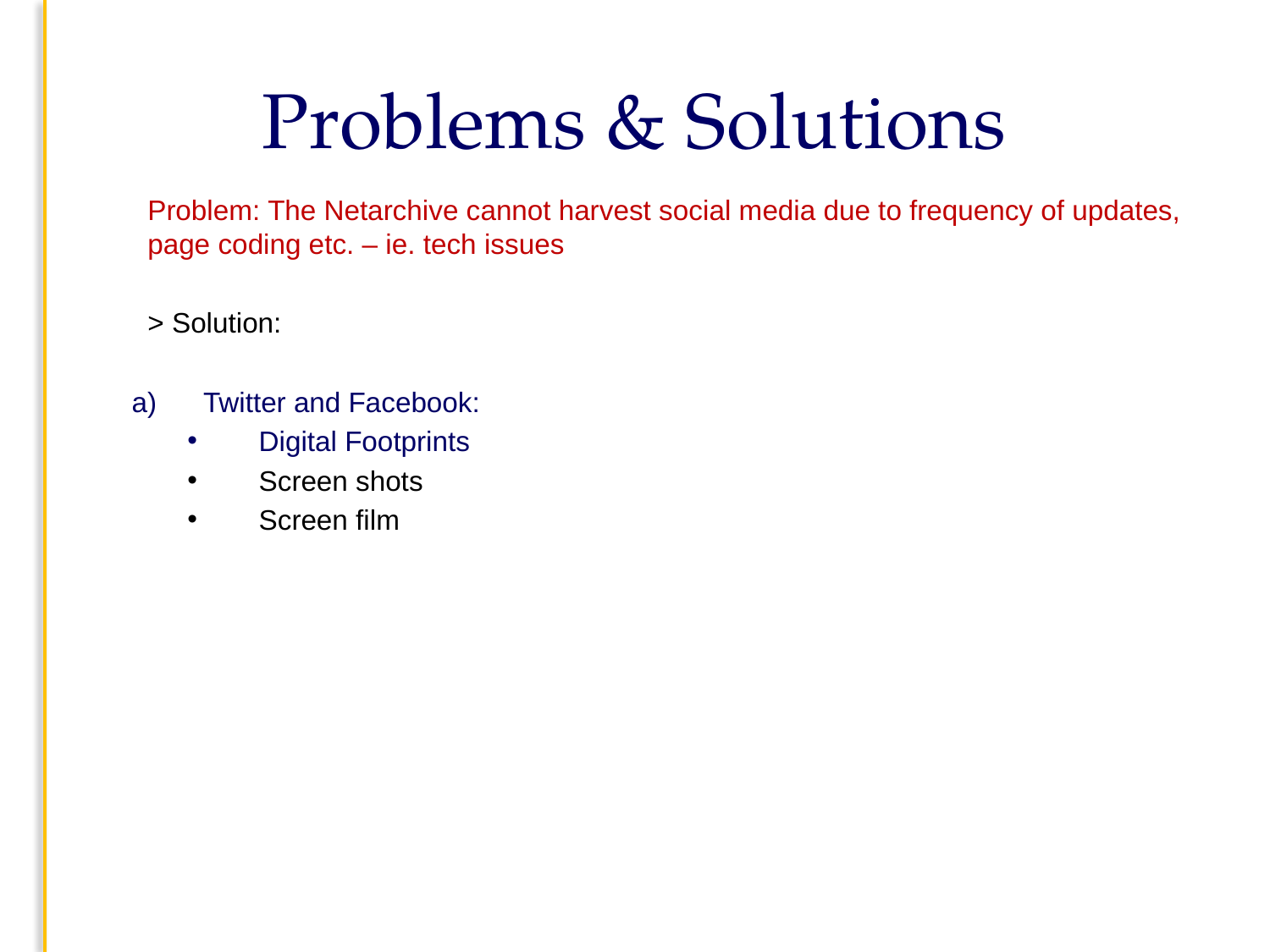

# Problems & Solutions
	Problem: The Netarchive cannot harvest social media due to frequency of updates, page coding etc. – ie. tech issues

	> Solution:

Twitter and Facebook:
Digital Footprints
Screen shots
Screen film